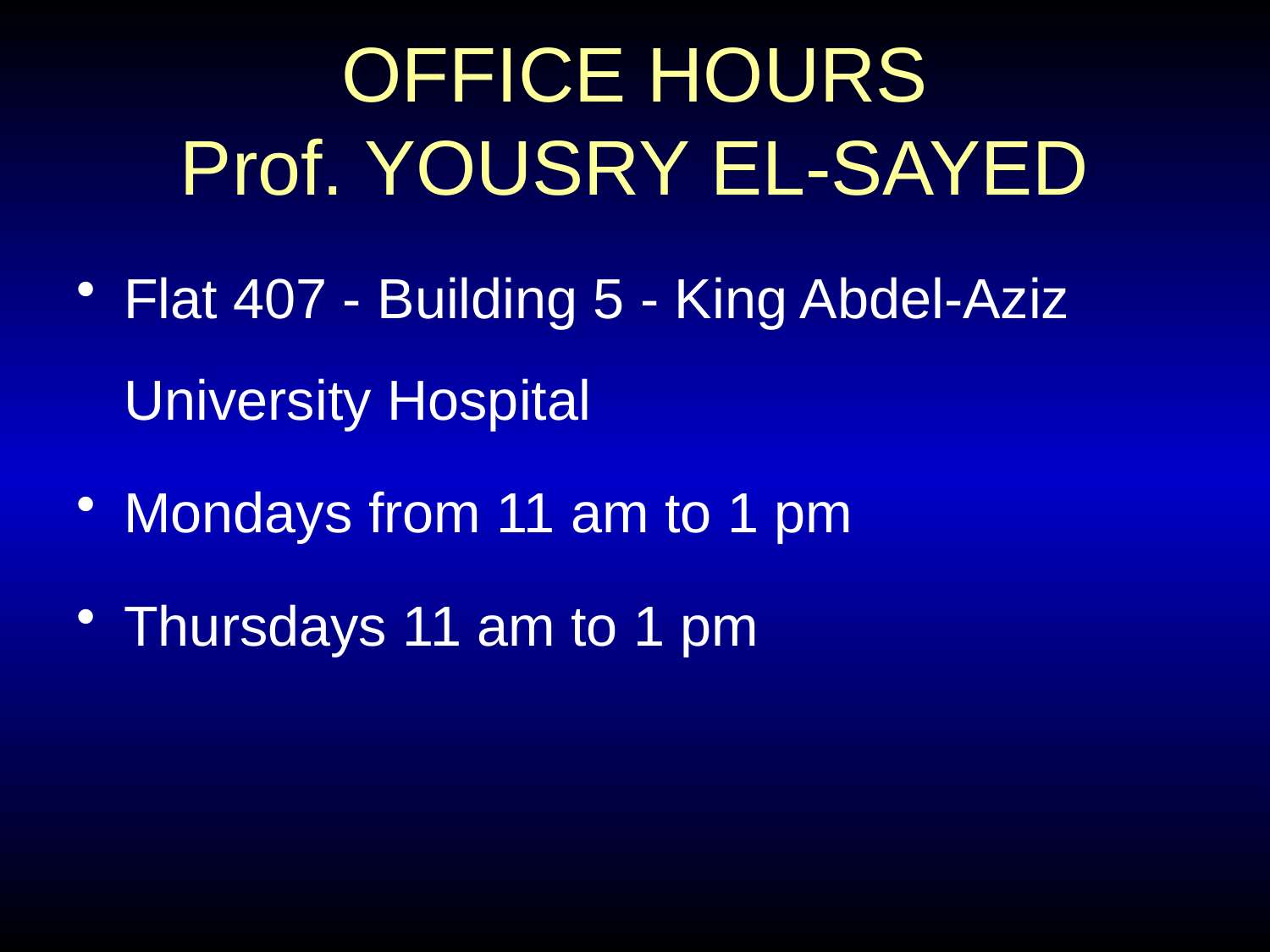

# OFFICE HOURS Prof. YOUSRY EL-SAYED
Flat 407 - Building 5 - King Abdel-Aziz University Hospital
Mondays from 11 am to 1 pm
Thursdays 11 am to 1 pm